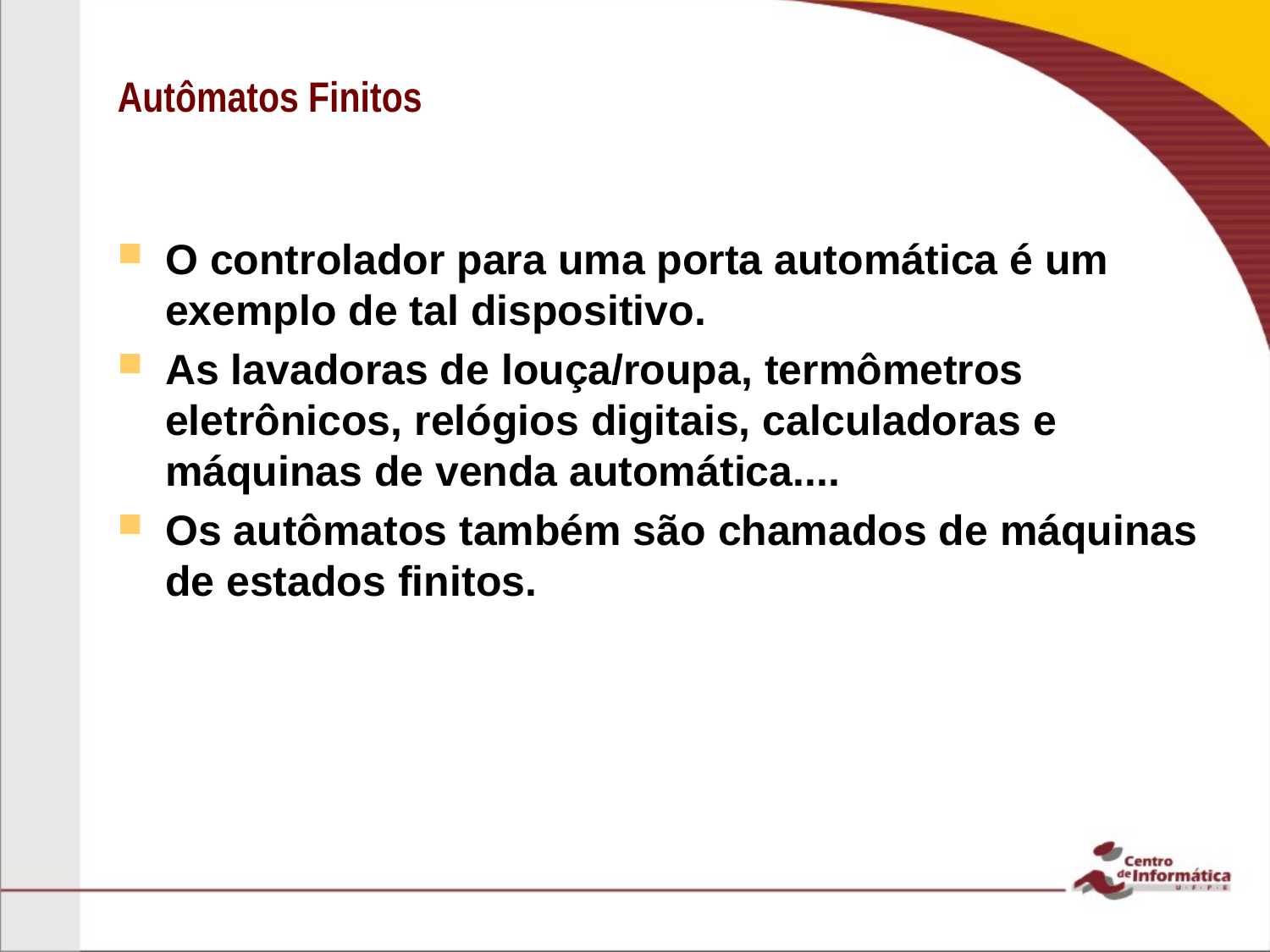

# Autômatos Finitos
O controlador para uma porta automática é um exemplo de tal dispositivo.
As lavadoras de louça/roupa, termômetros eletrônicos, relógios digitais, calculadoras e máquinas de venda automática....
Os autômatos também são chamados de máquinas de estados finitos.